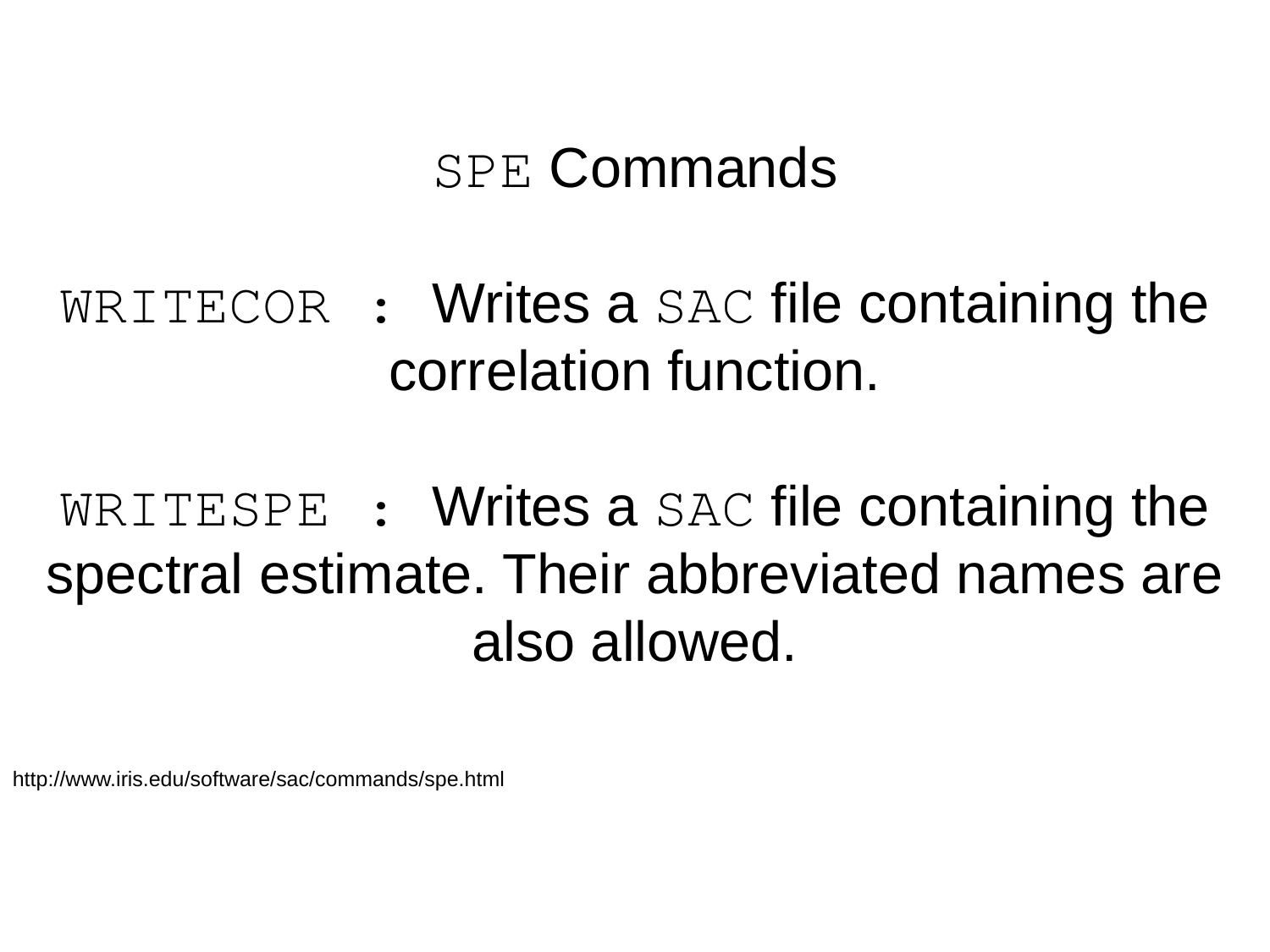

SPE Commands

WRITECOR : Writes a SAC file containing the correlation function.

WRITESPE : Writes a SAC file containing the spectral estimate. Their abbreviated names are also allowed.

http://www.iris.edu/software/sac/commands/spe.html